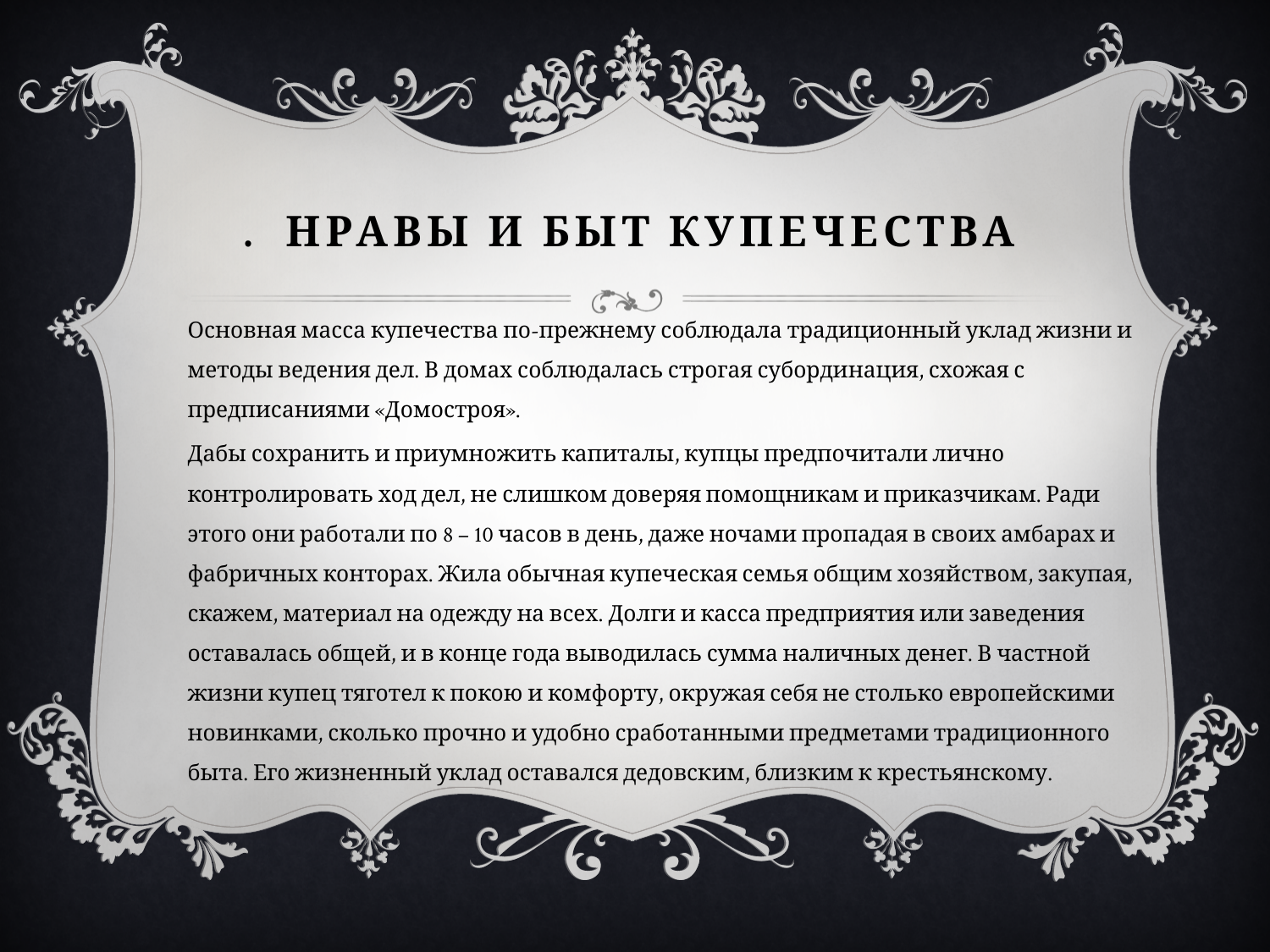

# .  Нравы и быт купечества
Основная масса купечества по-прежнему соблюдала традиционный уклад жизни и методы ведения дел. В домах соблюдалась строгая субординация, схожая с предписаниями «Домостроя».
Дабы сохранить и приумножить капиталы, купцы предпочитали лично контролировать ход дел, не слишком доверяя помощникам и приказчикам. Ради этого они работали по 8 – 10 часов в день, даже ночами пропадая в своих амбарах и фабричных конторах. Жила обычная купеческая семья общим хозяйством, закупая, скажем, материал на одежду на всех. Долги и касса предприятия или заведения оставалась общей, и в конце года выводилась сумма наличных денег. В частной жизни купец тяготел к покою и комфорту, окружая себя не столько европейскими новинками, сколько прочно и удобно сработанными предметами традиционного быта. Его жизненный уклад оставался дедовским, близким к крестьянскому.